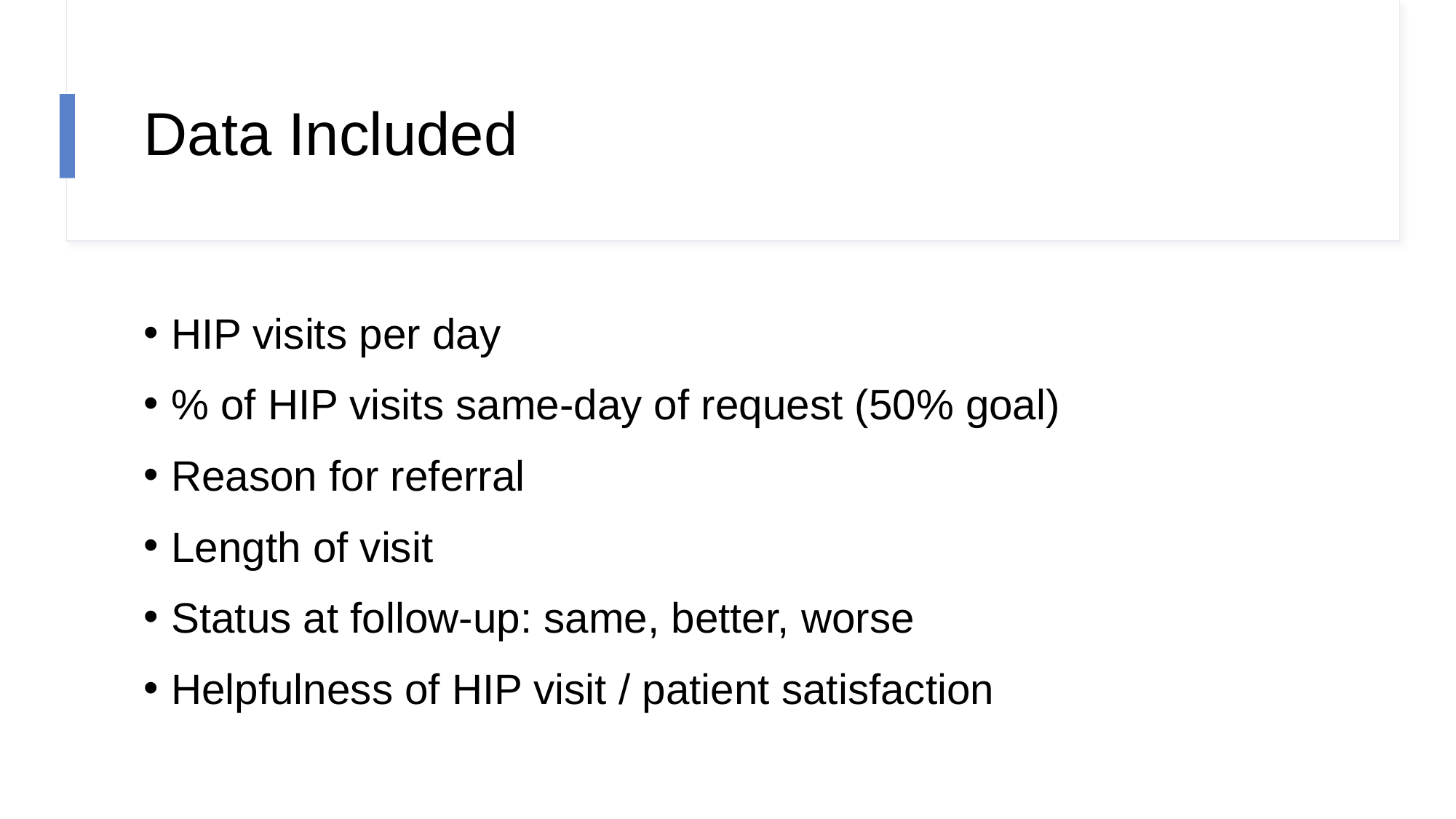

# Data Included
HIP visits per day
% of HIP visits same-day of request (50% goal)
Reason for referral
Length of visit
Status at follow-up: same, better, worse
Helpfulness of HIP visit / patient satisfaction